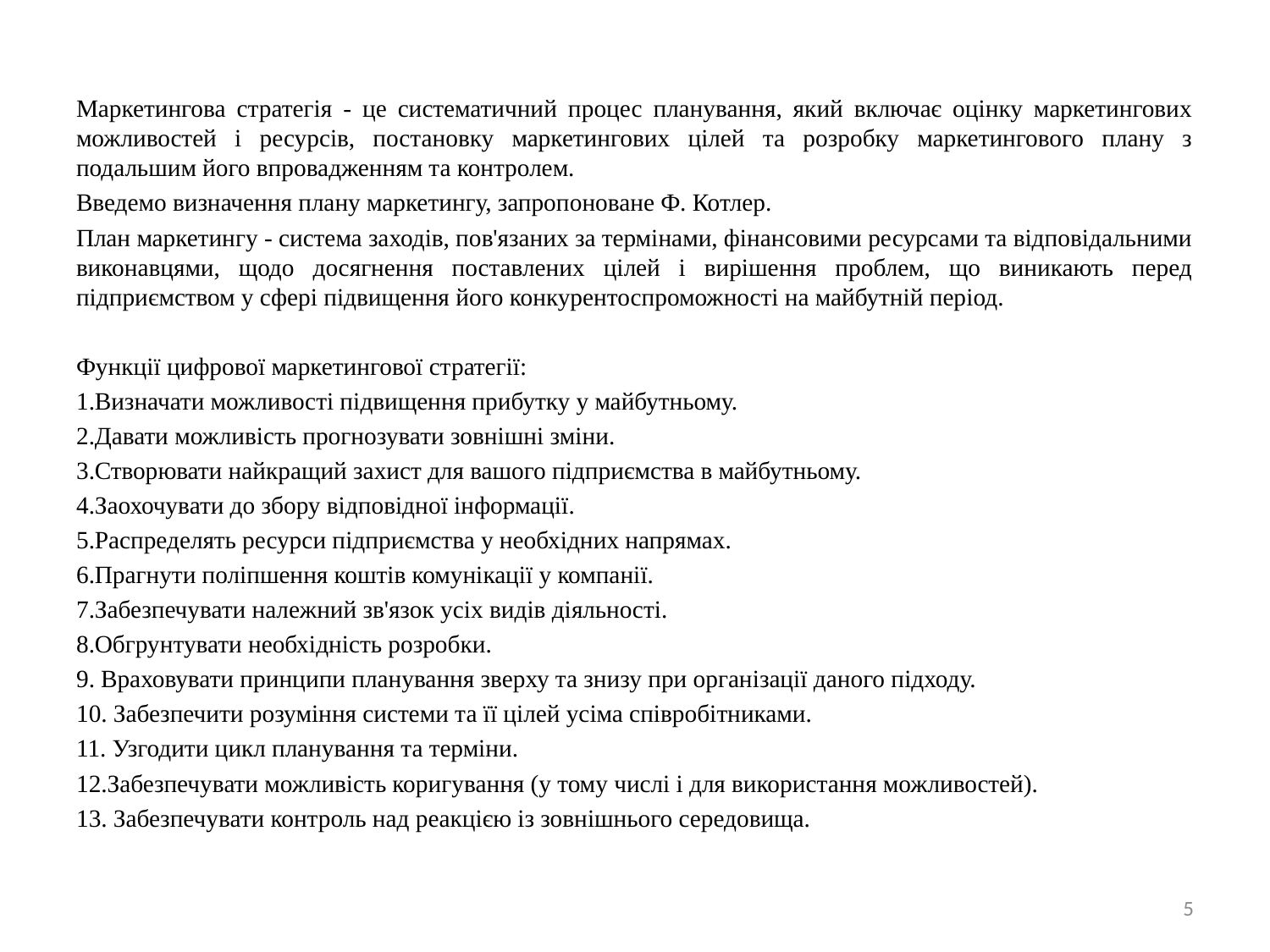

Маркетингова стратегія - це систематичний процес планування, який включає оцінку маркетингових можливостей і ресурсів, постановку маркетингових цілей та розробку маркетингового плану з подальшим його впровадженням та контролем.
Введемо визначення плану маркетингу, запропоноване Ф. Котлер.
План маркетингу - система заходів, пов'язаних за термінами, фінансовими ресурсами та відповідальними виконавцями, щодо досягнення поставлених цілей і вирішення проблем, що виникають перед підприємством у сфері підвищення його конкурентоспроможності на майбутній період.

Функції цифрової маркетингової стратегії:
1.Визначати можливості підвищення прибутку у майбутньому.
2.Давати можливість прогнозувати зовнішні зміни.
3.Створювати найкращий захист для вашого підприємства в майбутньому.
4.Заохочувати до збору відповідної інформації.
5.Распределять ресурси підприємства у необхідних напрямах.
6.Прагнути поліпшення коштів комунікації у компанії.
7.Забезпечувати належний зв'язок усіх видів діяльності.
8.Обгрунтувати необхідність розробки.
9. Враховувати принципи планування зверху та знизу при організації даного підходу.
10. Забезпечити розуміння системи та її цілей усіма співробітниками.
11. Узгодити цикл планування та терміни.
12.Забезпечувати можливість коригування (у тому числі і для використання можливостей).
13. Забезпечувати контроль над реакцією із зовнішнього середовища.
5